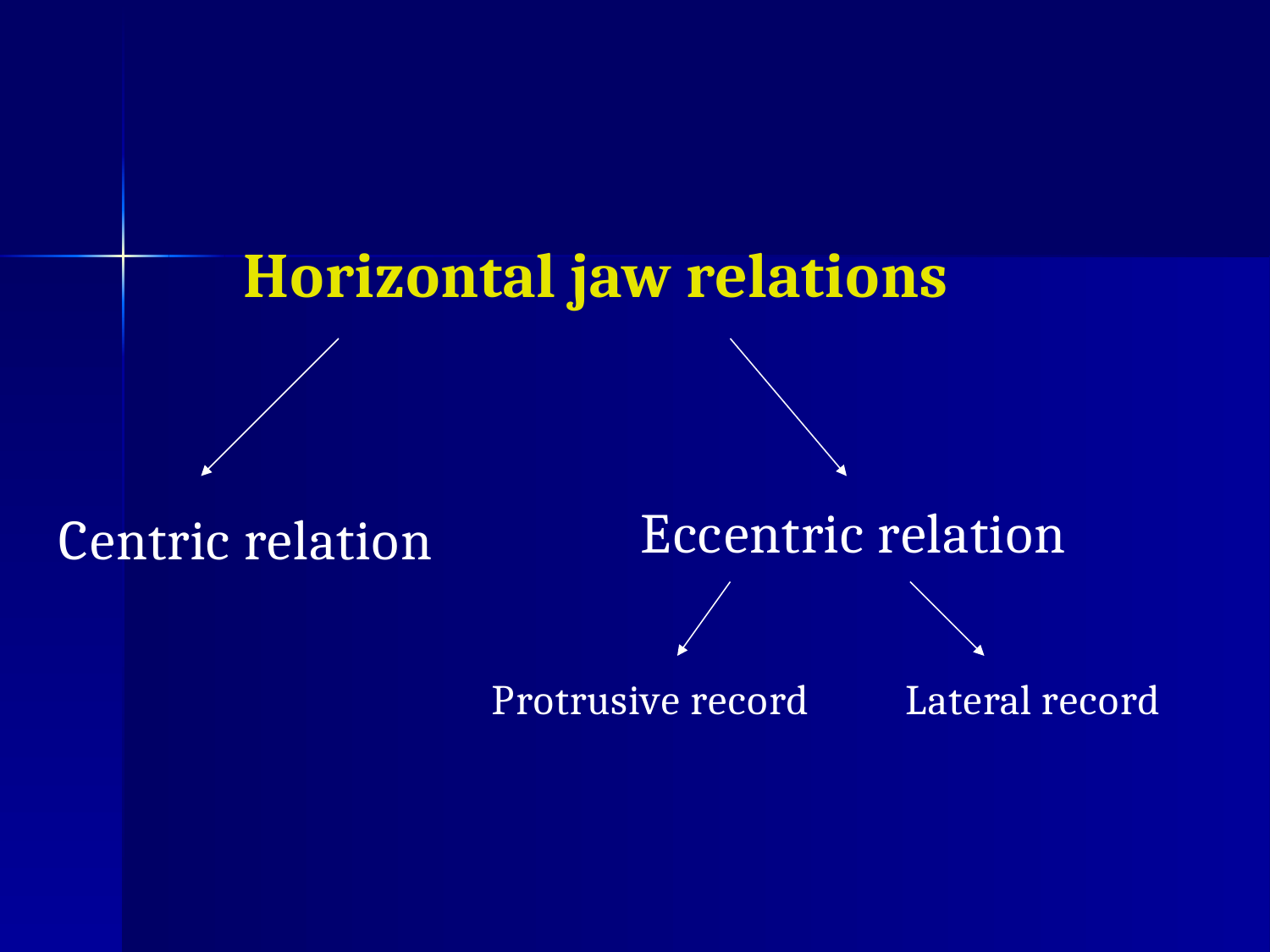

# Horizontal jaw relations

Eccentric relation
Centric relation

Protrusive record
Lateral record